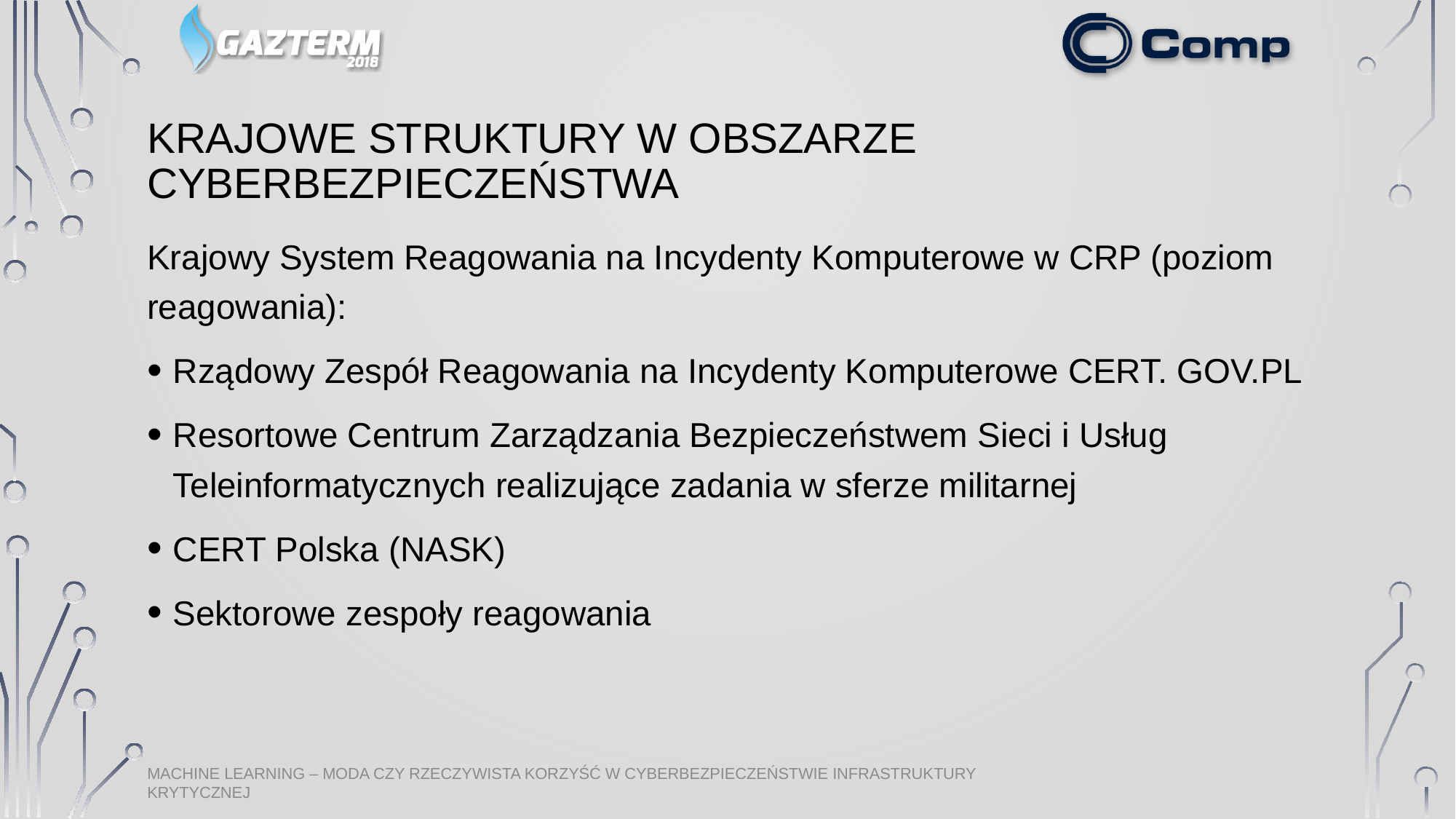

# Krajowe struktury w obszarze cyberbezpieczeństwa
Krajowy System Reagowania na Incydenty Komputerowe w CRP (poziom reagowania):
Rządowy Zespół Reagowania na Incydenty Komputerowe CERT. GOV.PL
Resortowe Centrum Zarządzania Bezpieczeństwem Sieci i Usług  Teleinformatycznych realizujące zadania w sferze militarnej
CERT Polska (NASK)
Sektorowe zespoły reagowania
Machine Learning – moda czy rzeczywista korzyść w cyberbezpieczeństwie infrastruktury krytycznej